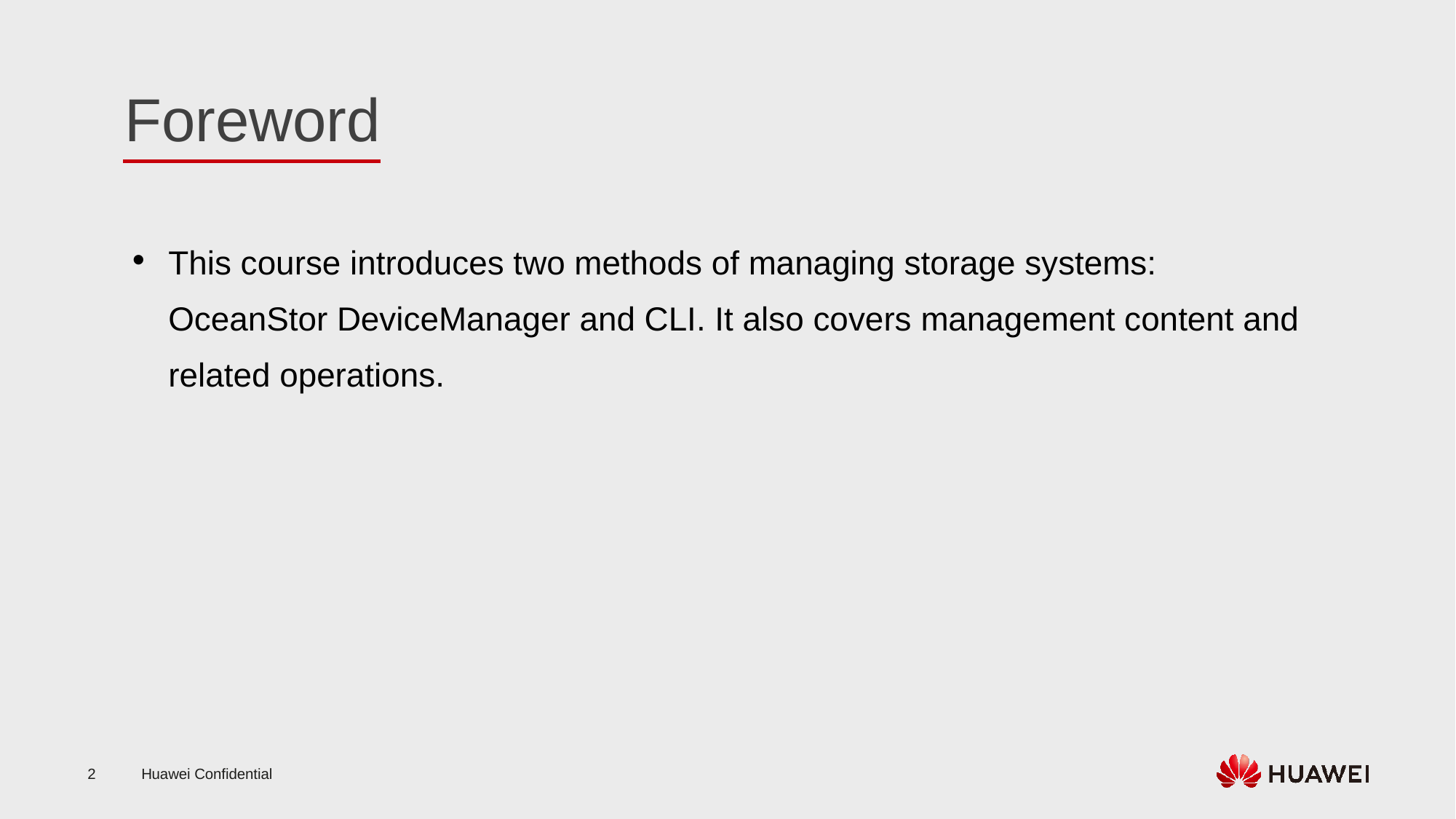

This course introduces two methods of managing storage systems: OceanStor DeviceManager and CLI. It also covers management content and related operations.